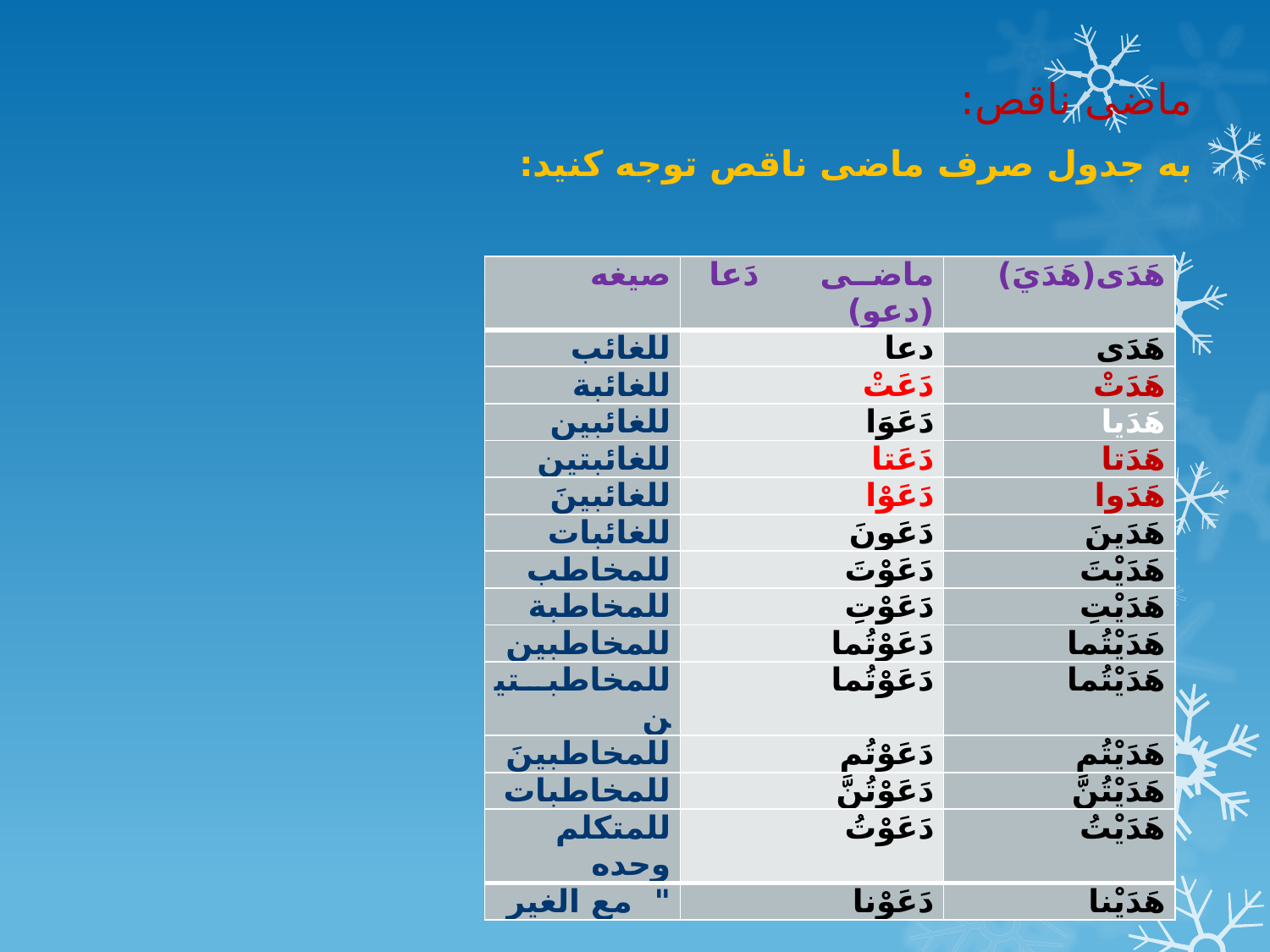

ماضی ناقص:
به جدول صرف ماضی ناقص توجه کنید:
| صيغه | ماضى دَعا (دعو) | هَدَی(هَدَيَ) |
| --- | --- | --- |
| للغائب | دعا | هَدَى |
| للغائبة | دَعَتْ | هَدَتْ |
| للغائبينِ | دَعَوَا | هَدَيا |
| للغائبتينِ | دَعَتا | هَدَتا |
| للغائبينَ | دَعَوْا | هَدَوا |
| للغائبات | دَعَونَ | هَدَينَ |
| للمخاطب | دَعَوْتَ | هَدَيْتَ |
| للمخاطبة | دَعَوْتِ | هَدَيْتِ |
| للمخاطبينِ | دَعَوْتُما | هَدَيْتُما |
| للمخاطبتين | دَعَوْتُما | هَدَيْتُما |
| للمخاطبينَ | دَعَوْتُم | هَدَيْتُم |
| للمخاطبات | دَعَوْتُنَّ | هَدَيْتُنَّ |
| للمتکلم وحده | دَعَوْتُ | هَدَيْتُ |
| " مع الغير | دَعَوْنا | هَدَيْنا |
#